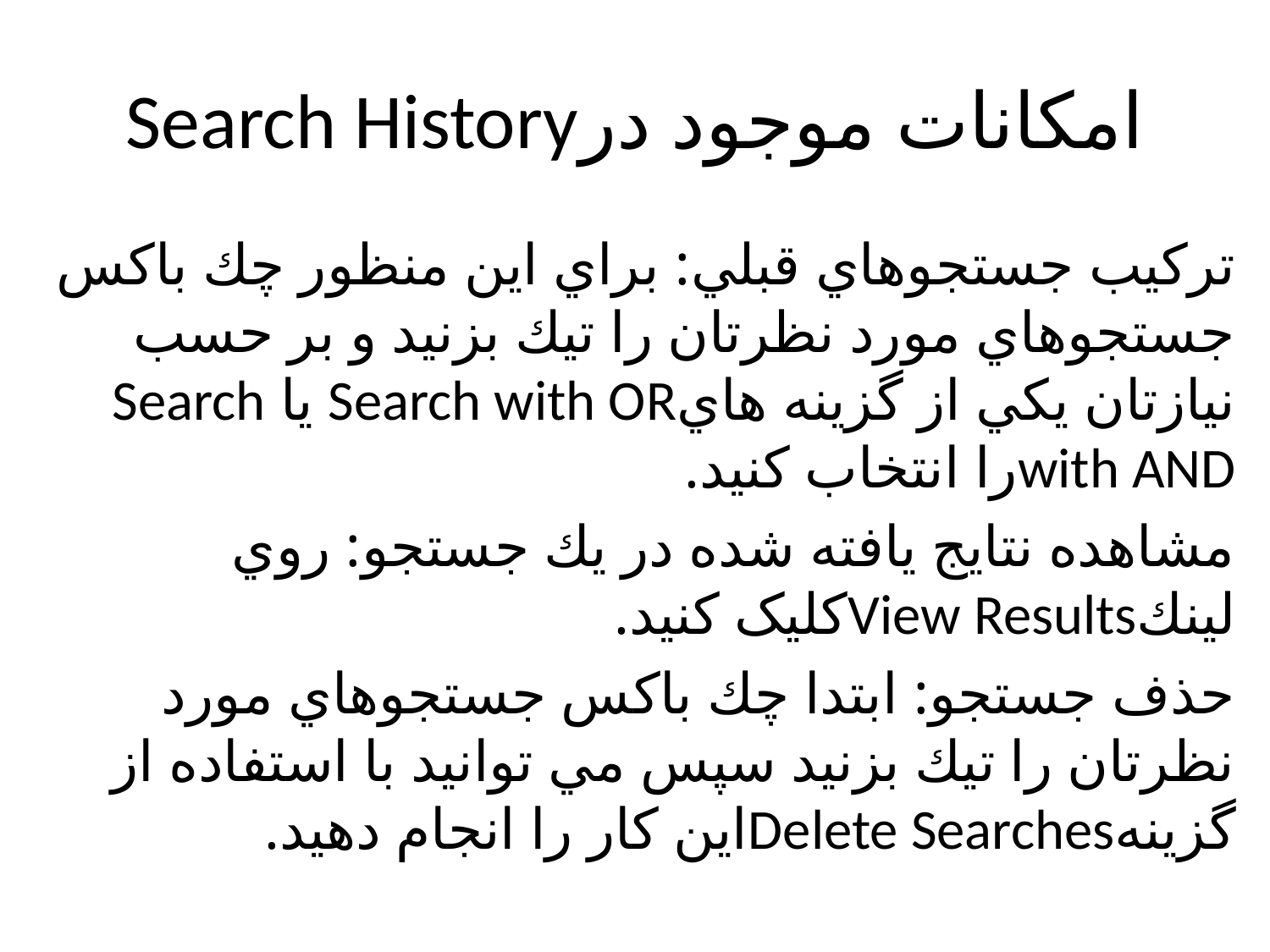

# امكانات موجود درSearch History
تركيب جستجوهاي قبلي: براي اين منظور چك باكس جستجوهاي مورد نظرتان را تيك بزنيد و بر حسب نيازتان يكي از گزينه هايSearch with OR يا Search with ANDرا انتخاب كنيد.
مشاهده نتايج يافته شده در يك جستجو: روي لينكView Resultsکلیک کنید.
حذف جستجو: ابتدا چك باكس جستجوهاي مورد نظرتان را تيك بزنيد سپس مي توانيد با استفاده از گزينهDelete Searchesاین کار را انجام دهید.